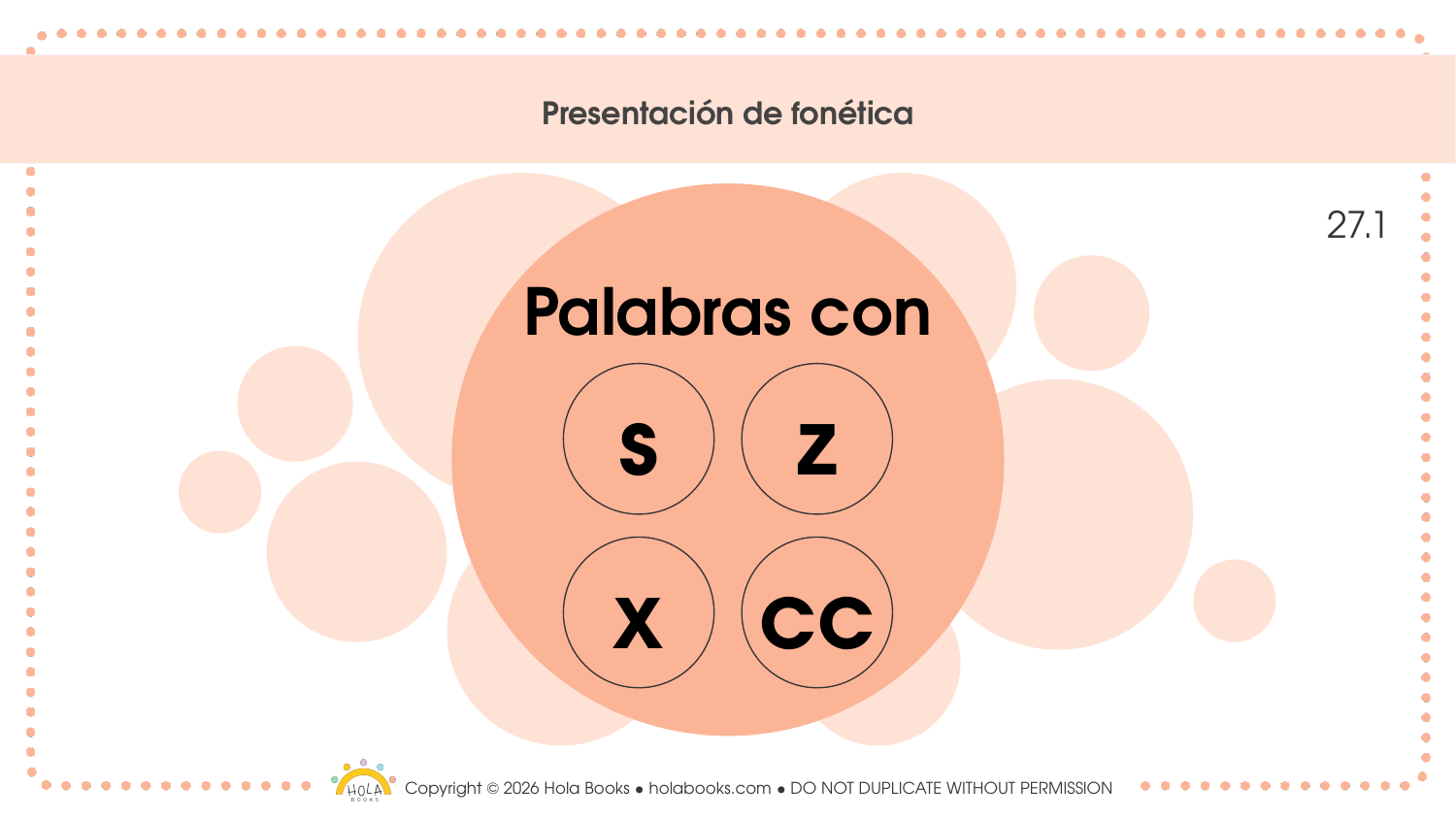

# Presentación de fonética

27.1
Palabras con

s
z

cc
x